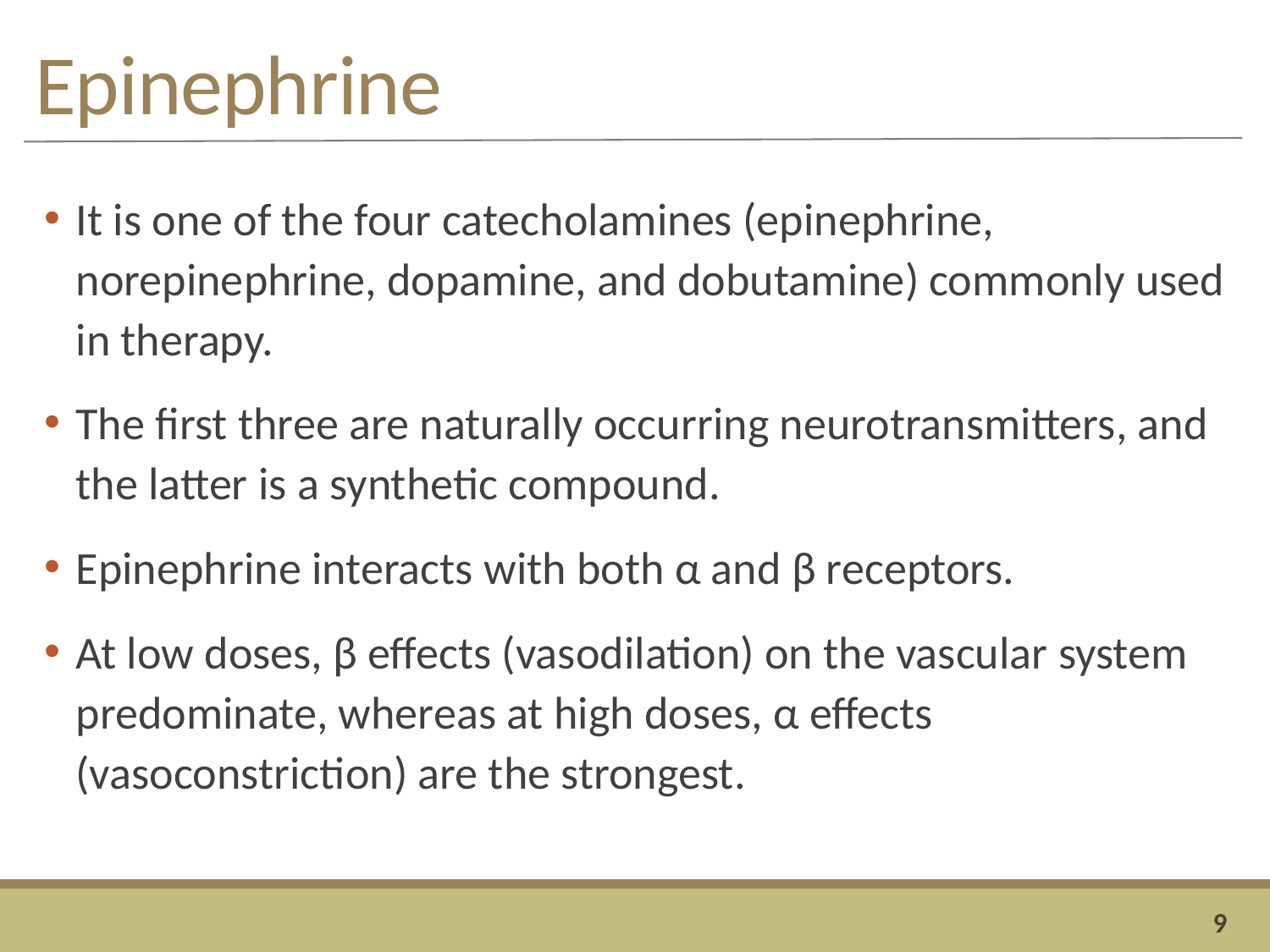

# Epinephrine
It is one of the four catecholamines (epinephrine, norepinephrine, dopamine, and dobutamine) commonly used in therapy.
The first three are naturally occurring neurotransmitters, and the latter is a synthetic compound.
Epinephrine interacts with both α and β receptors.
At low doses, β effects (vasodilation) on the vascular system predominate, whereas at high doses, α effects (vasoconstriction) are the strongest.
9